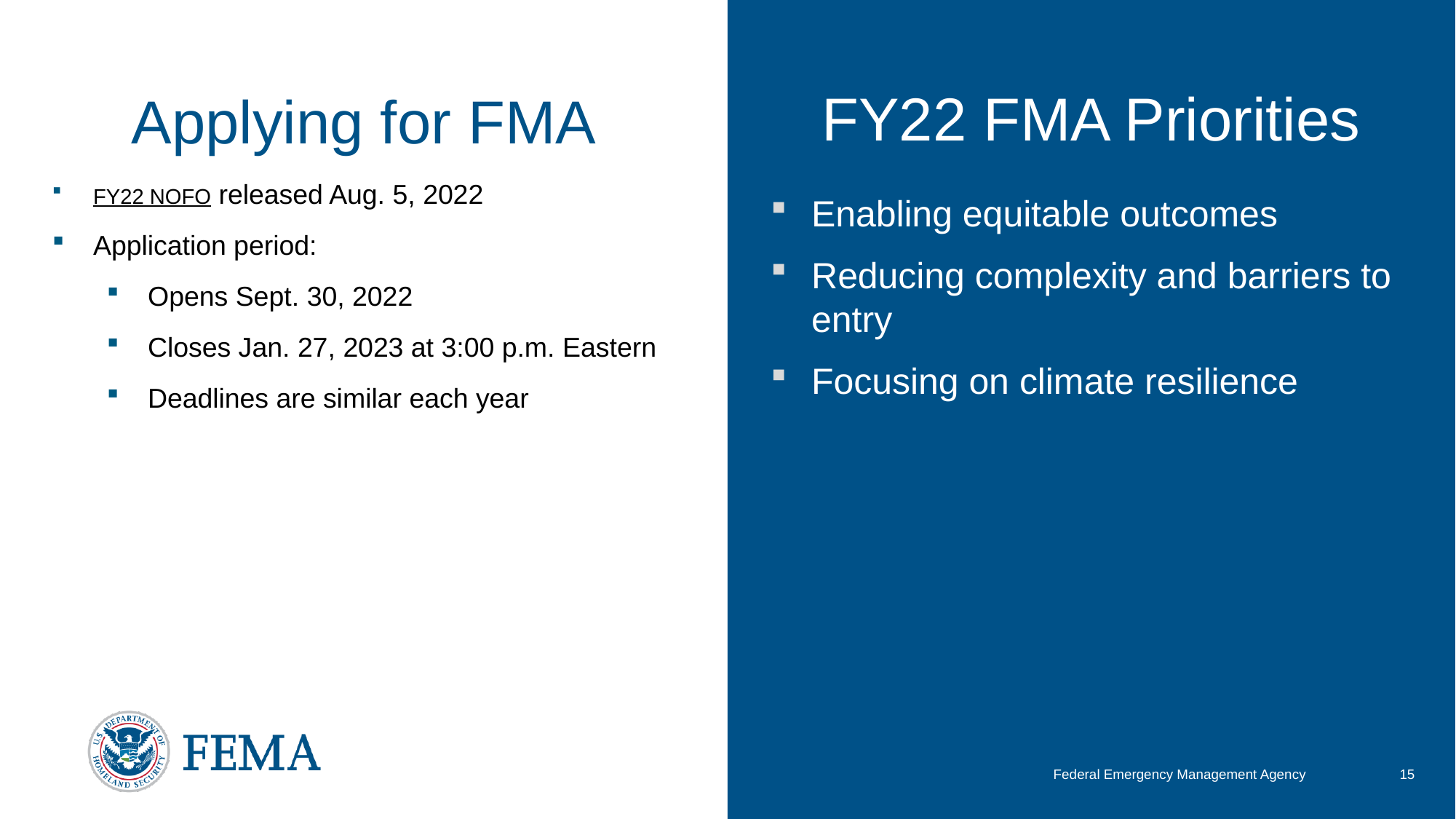

# Applying for FMA
FY22 FMA Priorities
FY22 NOFO released Aug. 5, 2022
Application period:
Opens Sept. 30, 2022
Closes Jan. 27, 2023 at 3:00 p.m. Eastern
Deadlines are similar each year

Enabling equitable outcomes
Reducing complexity and barriers to entry
Focusing on climate resilience

Federal Emergency Management Agency
15